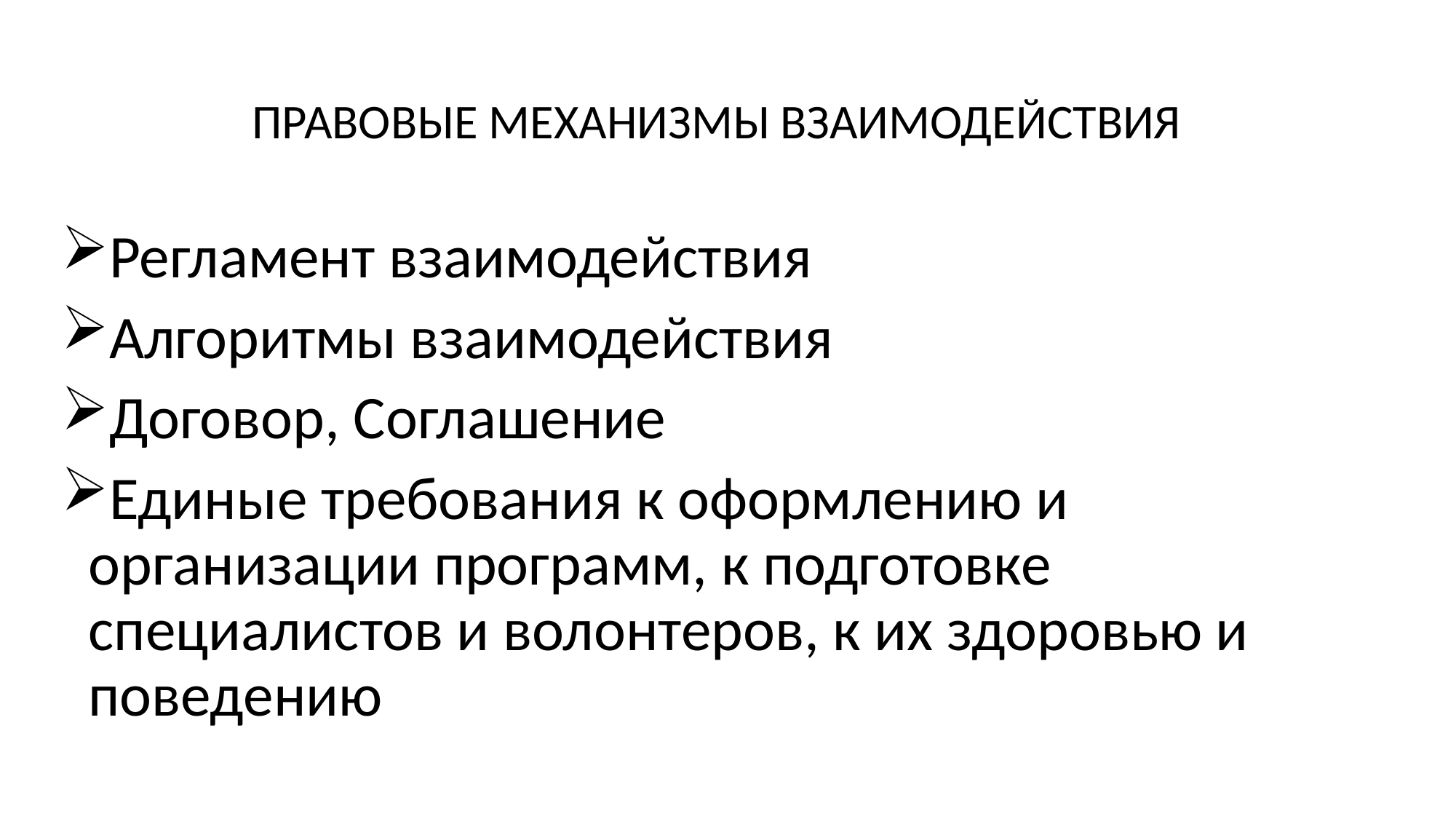

# ПРАВОВЫЕ МЕХАНИЗМЫ ВЗАИМОДЕЙСТВИЯ

Регламент взаимодействия
Алгоритмы взаимодействия
Договор, Соглашение
Единые требования к оформлению и организации программ, к подготовке специалистов и волонтеров, к их здоровью и поведению